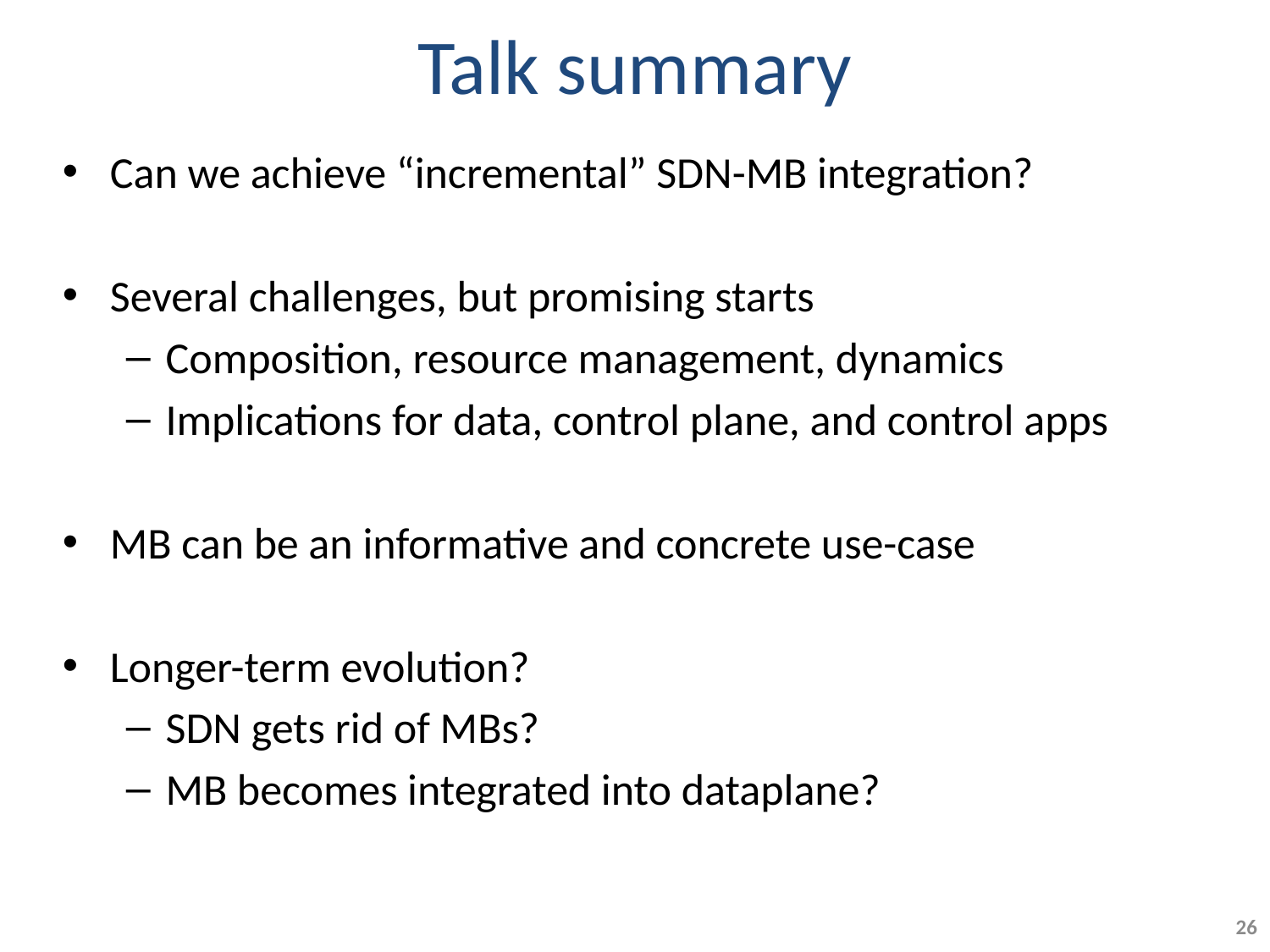

# Talk summary
Can we achieve “incremental” SDN-MB integration?

Several challenges, but promising starts
Composition, resource management, dynamics
Implications for data, control plane, and control apps

MB can be an informative and concrete use-case

Longer-term evolution?
SDN gets rid of MBs?
MB becomes integrated into dataplane?

26